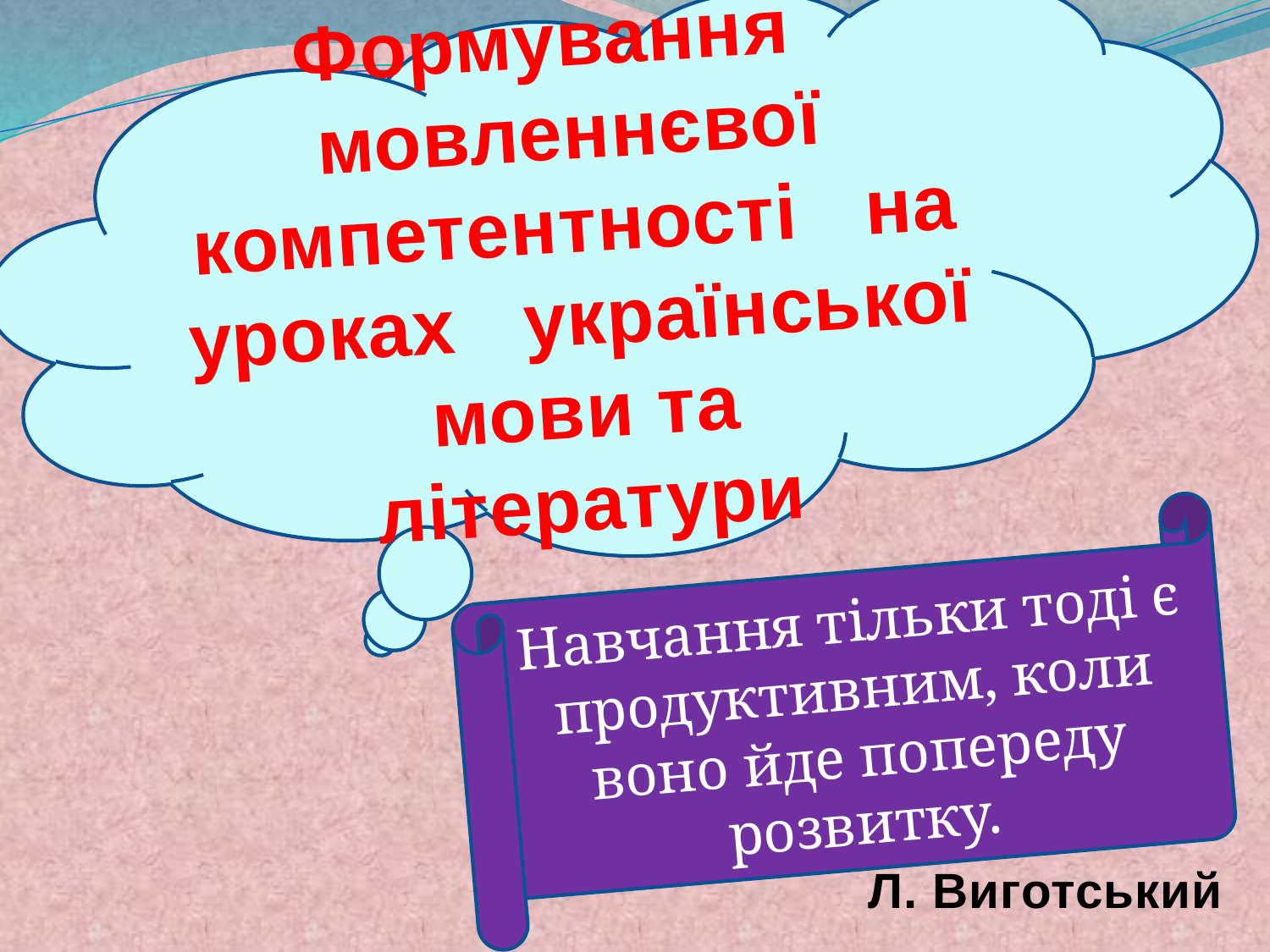

Формування   мовленнєвої компетентності   на уроках   української   мови та   літератури
Навчання тільки тоді є продуктивним, коли воно йде попереду розвитку.
Л. Виготський